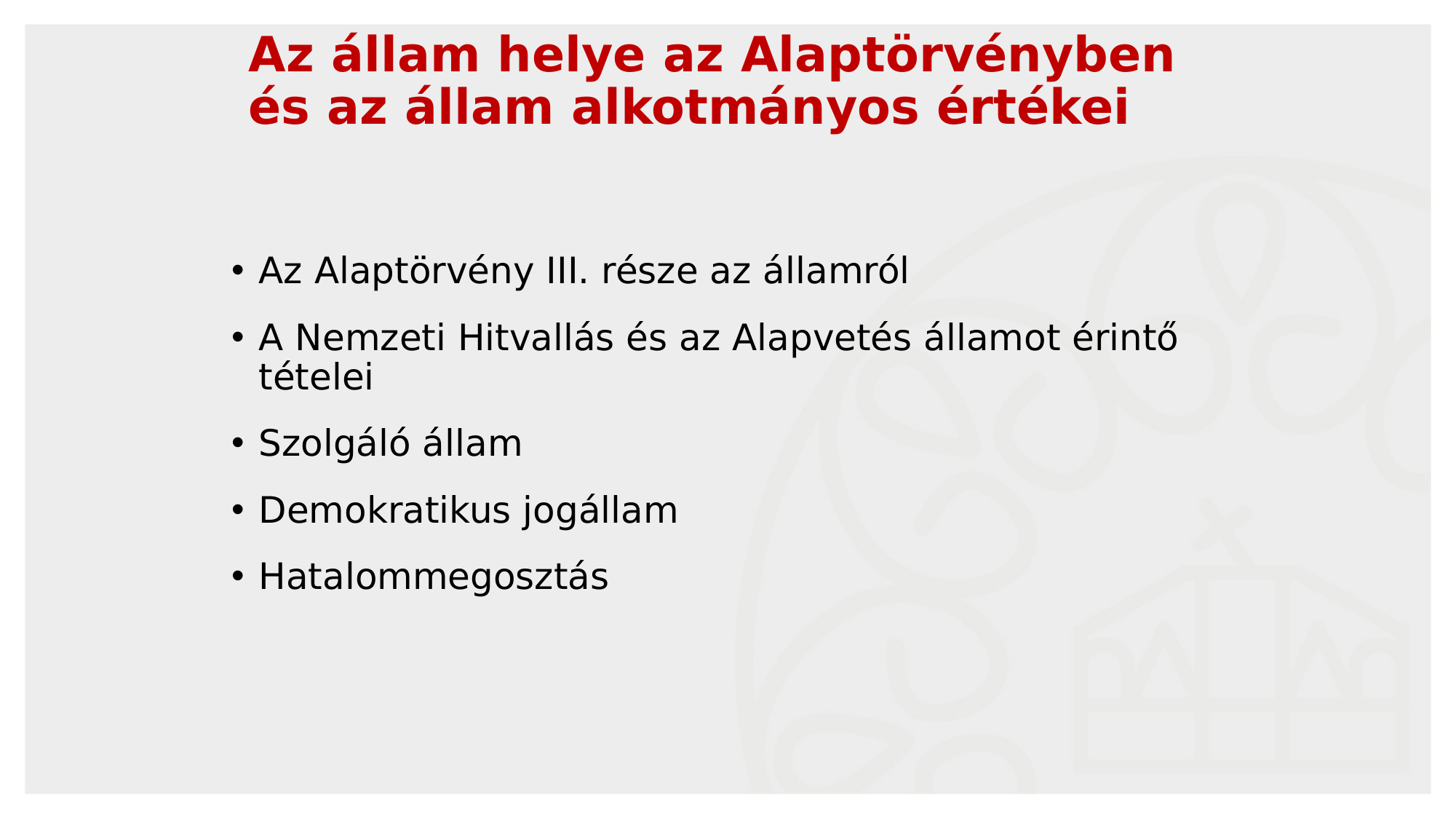

# Az állam helye az Alaptörvényben és az állam alkotmányos értékei

Az Alaptörvény III. része az államról
A Nemzeti Hitvallás és az Alapvetés államot érintő tételei
Szolgáló állam
Demokratikus jogállam
Hatalommegosztás